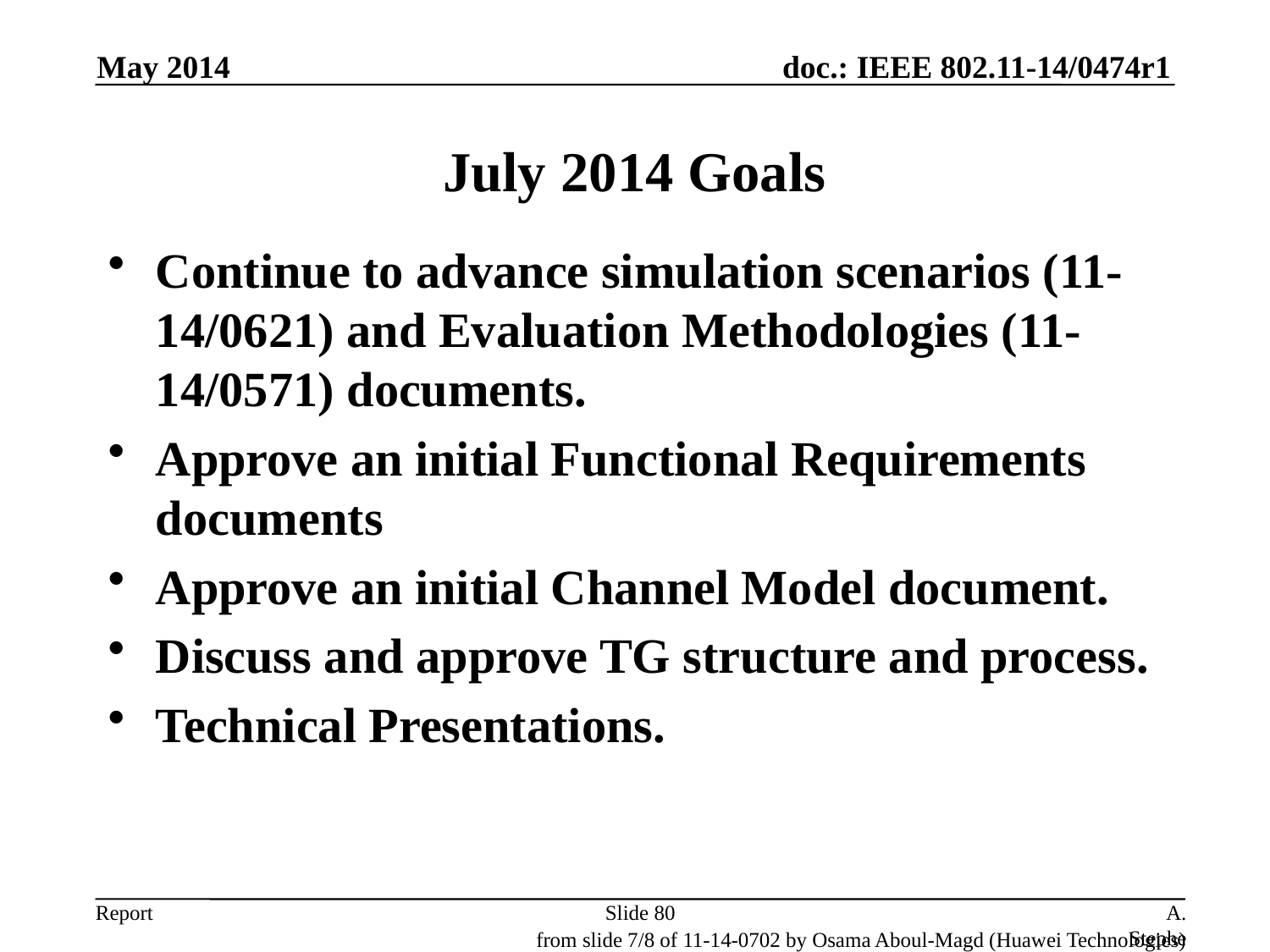

May 2014
# July 2014 Goals
Continue to advance simulation scenarios (11-14/0621) and Evaluation Methodologies (11-14/0571) documents.
Approve an initial Functional Requirements documents
Approve an initial Channel Model document.
Discuss and approve TG structure and process.
Technical Presentations.
Slide 80
A. Stephens, Intel, D. Stanley, Aruba
from slide 7/8 of 11-14-0702 by Osama Aboul-Magd (Huawei Technologies)